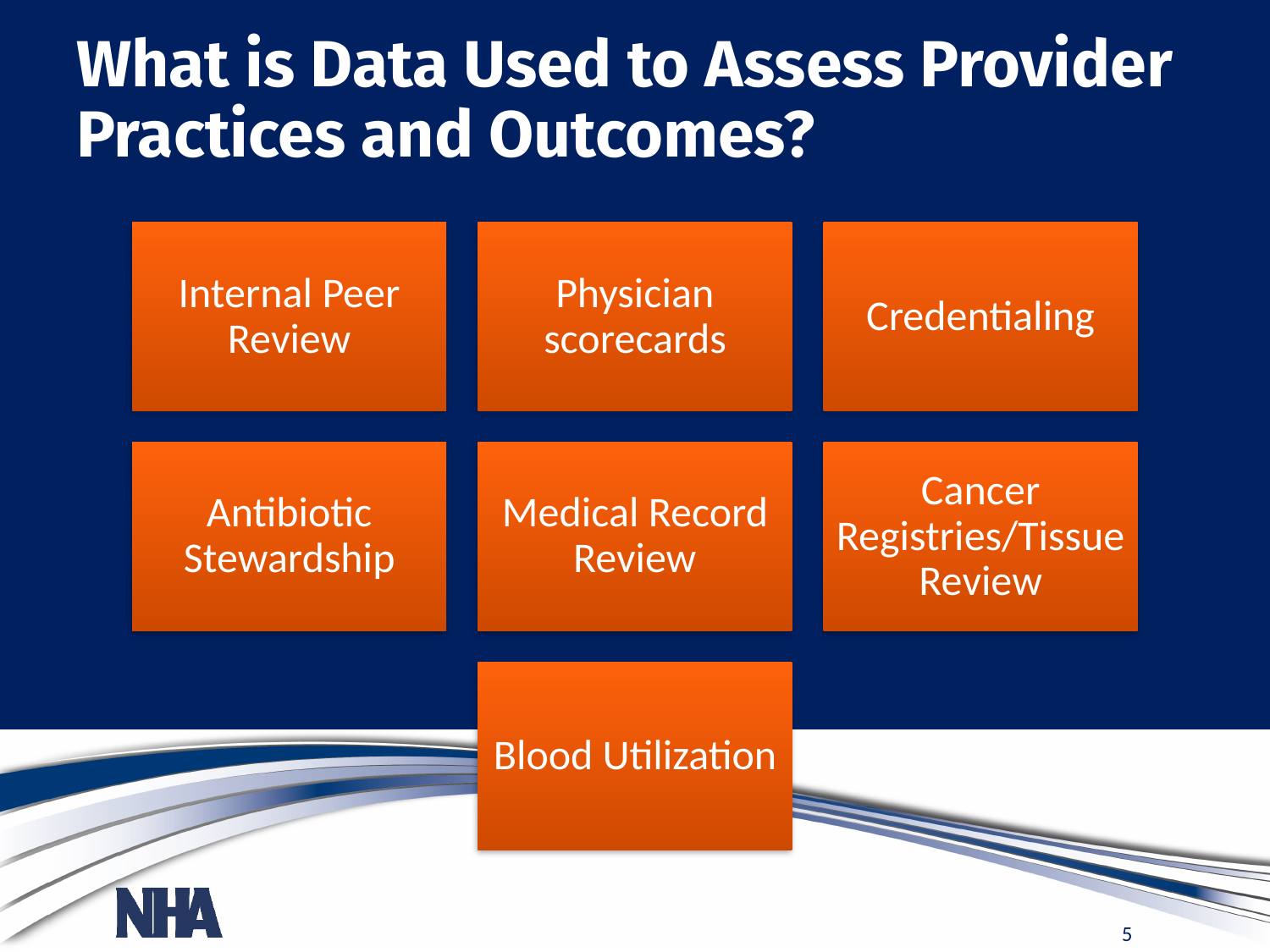

# What is Data Used to Assess Provider Practices and Outcomes?
Internal Peer Review
Physician scorecards
Credentialing
Antibiotic Stewardship
Medical Record Review
Cancer Registries/Tissue Review
Blood Utilization